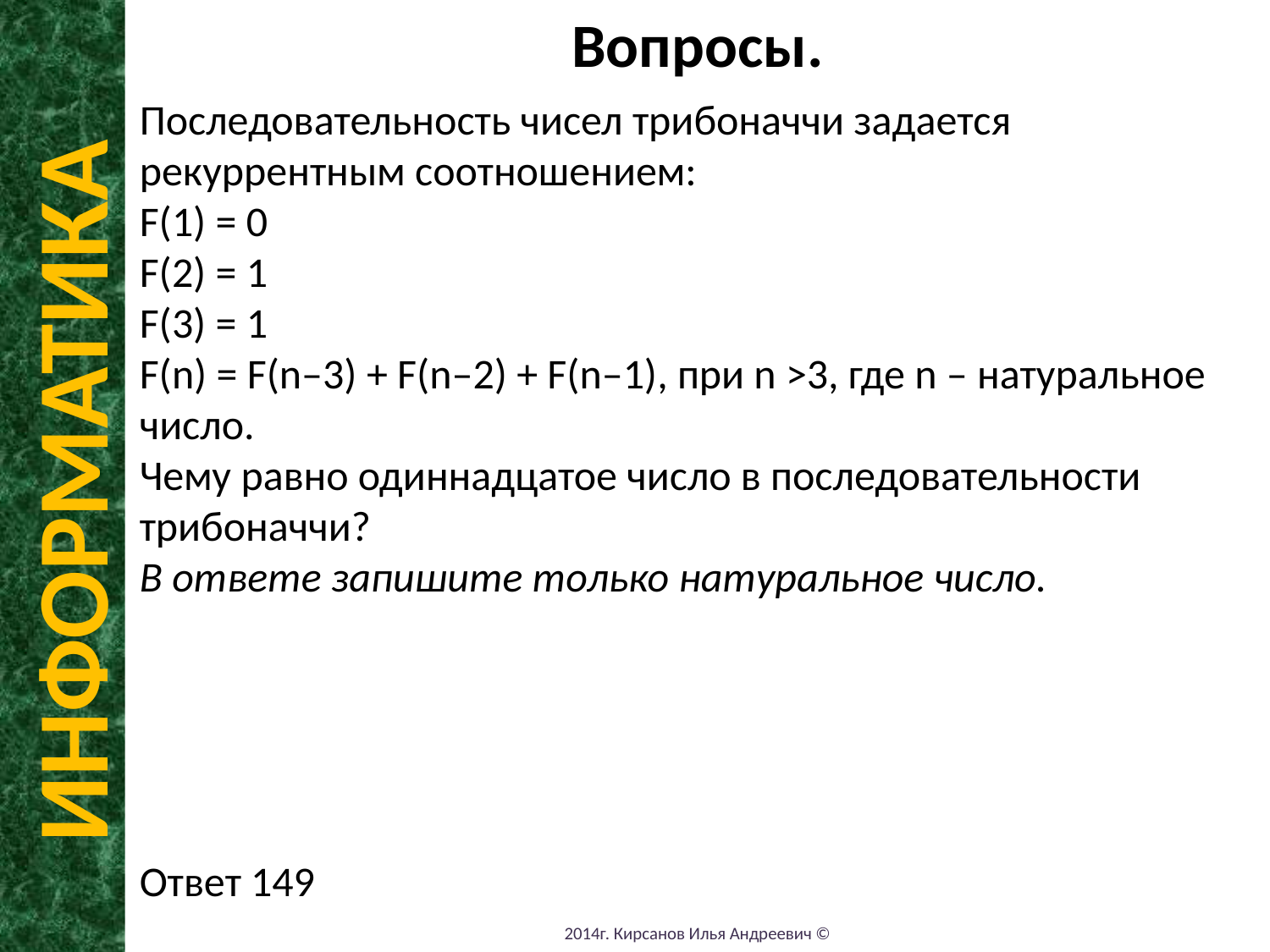

Вопросы.

Последовательность чисел трибоначчи задается рекуррентным соотношением:
F(1) = 0
F(2) = 1
F(3) = 1
F(n) = F(n–3) + F(n–2) + F(n–1), при n >3, где n – натуральное число.
Чему равно одиннадцатое число в последовательности трибоначчи?
В ответе запишите только натуральное число.

Ответ 149

ИНФОРМАТИКА
2014г. Кирсанов Илья Андреевич ©